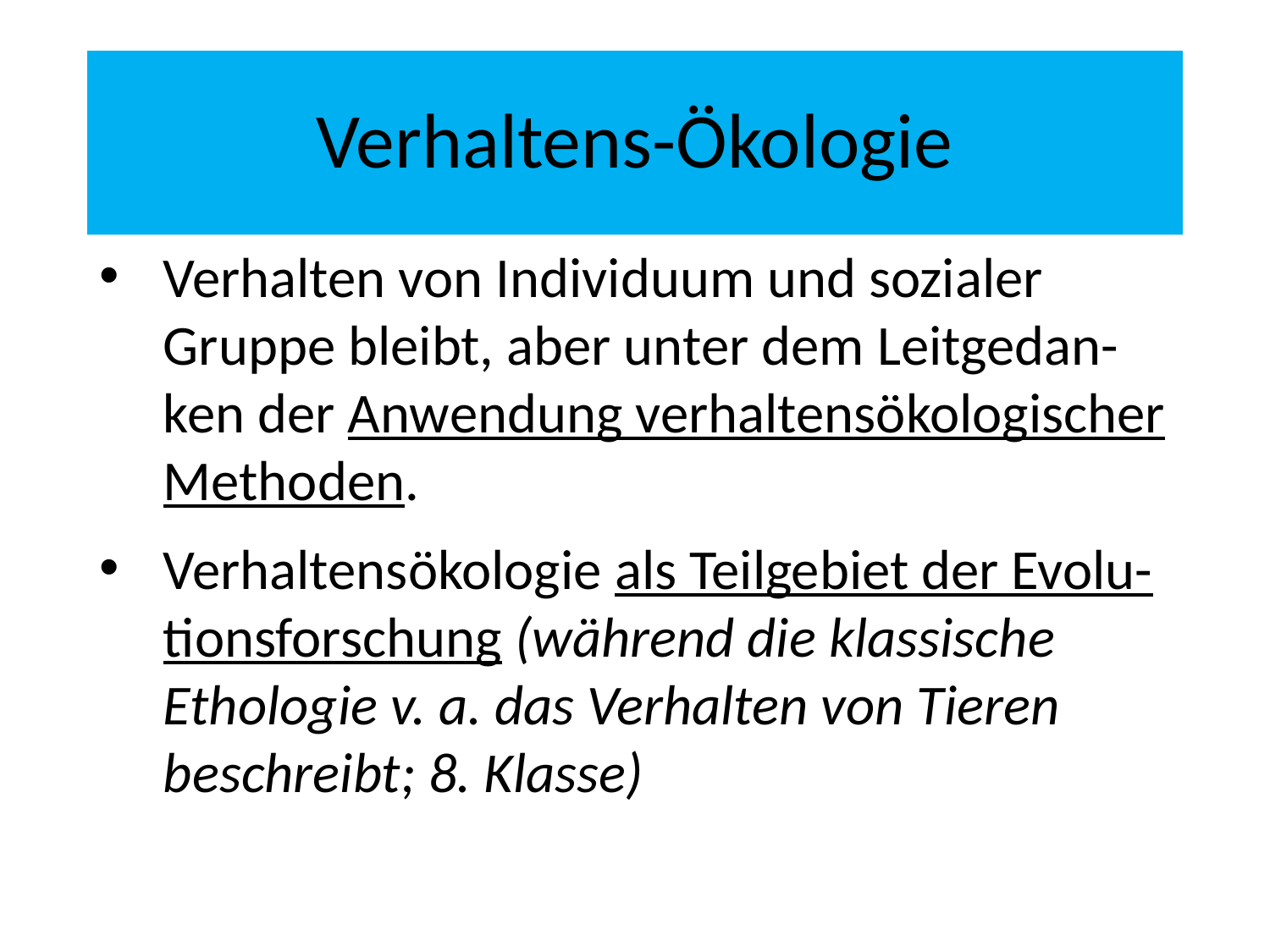

# Verhaltens-Ökologie

Verhalten von Individuum und sozialer Gruppe bleibt, aber unter dem Leitgedan-ken der Anwendung verhaltensökologischer Methoden.
Verhaltensökologie als Teilgebiet der Evolu-tionsforschung (während die klassische Ethologie v. a. das Verhalten von Tieren beschreibt; 8. Klasse)